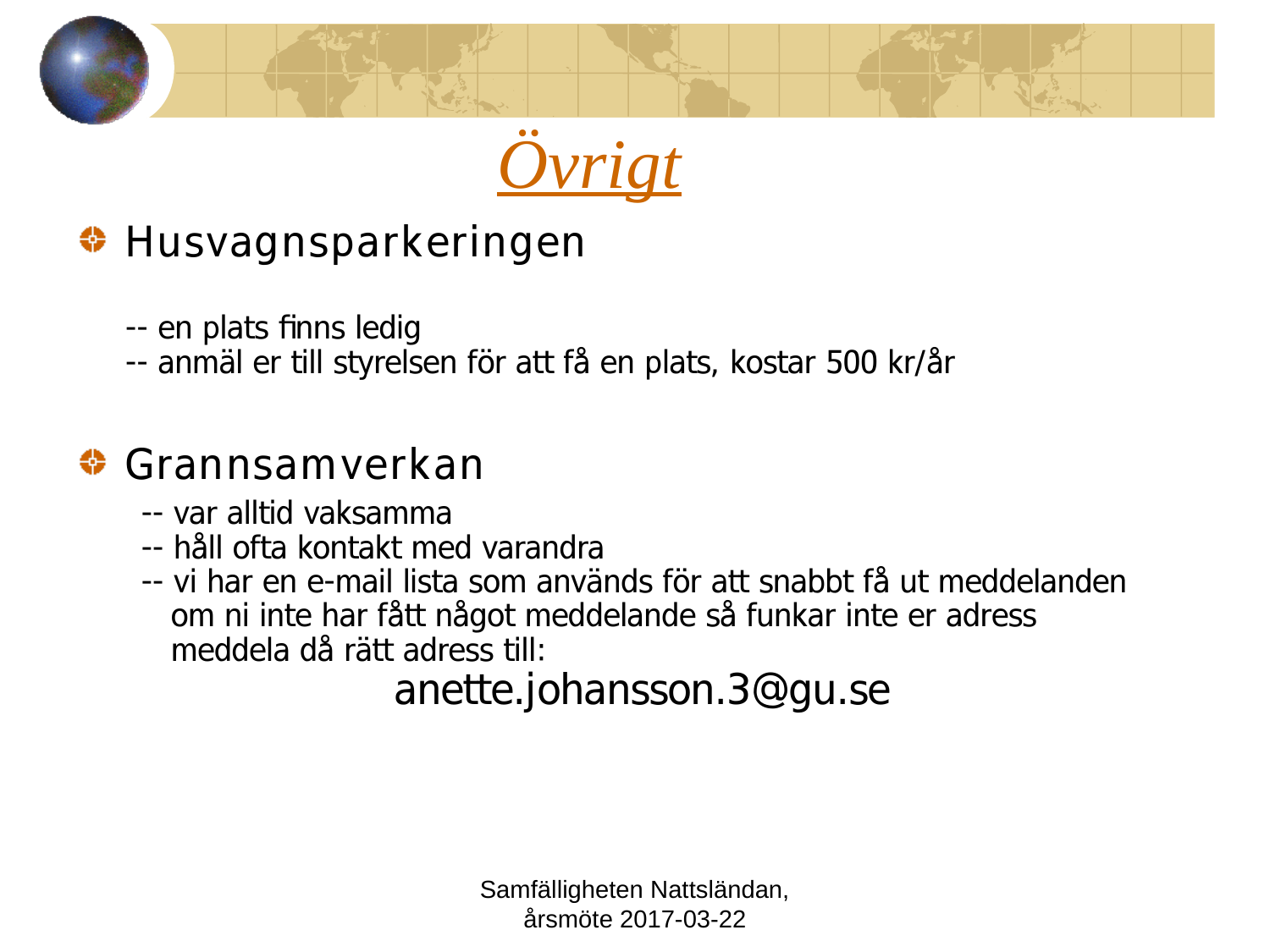

# Övrigt
Husvagnsparkeringen
-- en plats finns ledig
-- anmäl er till styrelsen för att få en plats, kostar 500 kr/år

Grannsamverkan
-- var alltid vaksamma
-- håll ofta kontakt med varandra
-- vi har en e-mail lista som används för att snabbt få ut meddelanden
   om ni inte har fått något meddelande så funkar inte er adress
   meddela då rätt adress till:
		anette.johansson.3@gu.se
Samfälligheten Nattsländan, årsmöte 2017-03-22